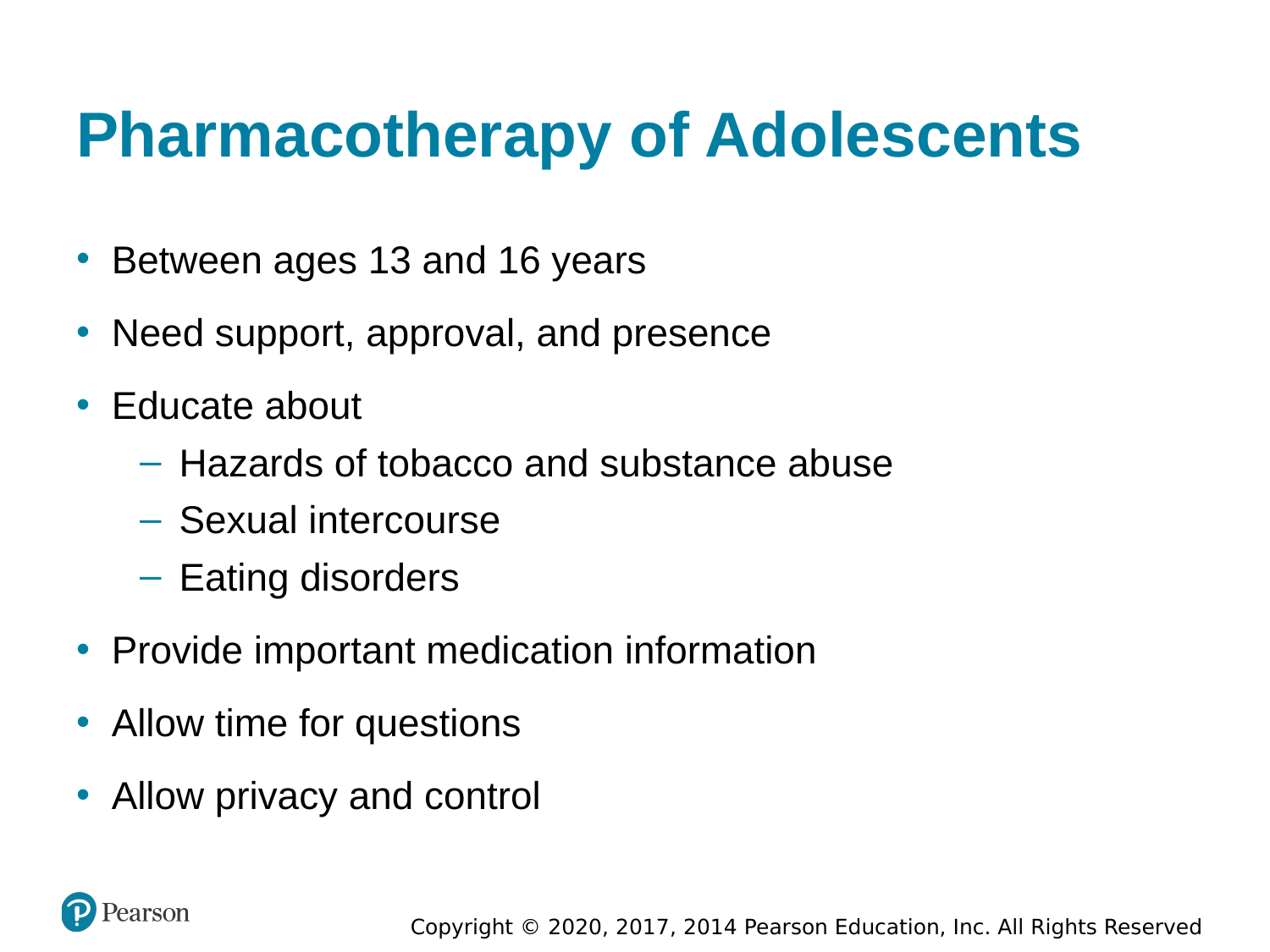

# Pharmacotherapy of Adolescents
Between ages 13 and 16 years
Need support, approval, and presence
Educate about
Hazards of tobacco and substance abuse
Sexual intercourse
Eating disorders
Provide important medication information
Allow time for questions
Allow privacy and control